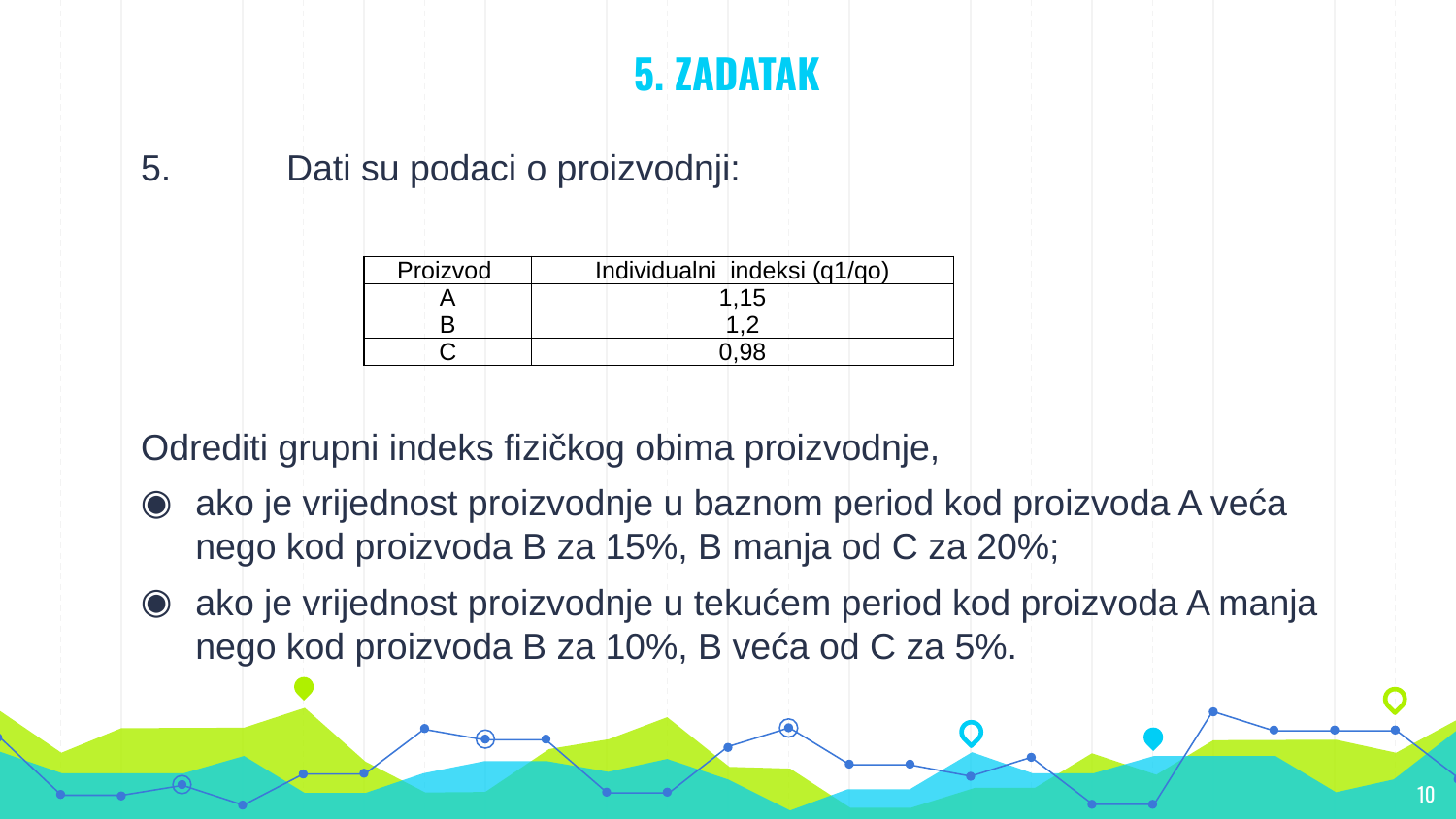

# 5. ZADATAK
5.	Dati su podaci o proizvodnji:

Odrediti grupni indeks fizičkog obima proizvodnje,
ako je vrijednost proizvodnje u baznom period kod proizvoda A veća nego kod proizvoda B za 15%, B manja od C za 20%;
ako je vrijednost proizvodnje u tekućem period kod proizvoda A manja nego kod proizvoda B za 10%, B veća od C za 5%.

| Proizvod | Individualni indeksi (q1/qo) |
| --- | --- |
| A | 1,15 |
| B | 1,2 |
| C | 0,98 |
10